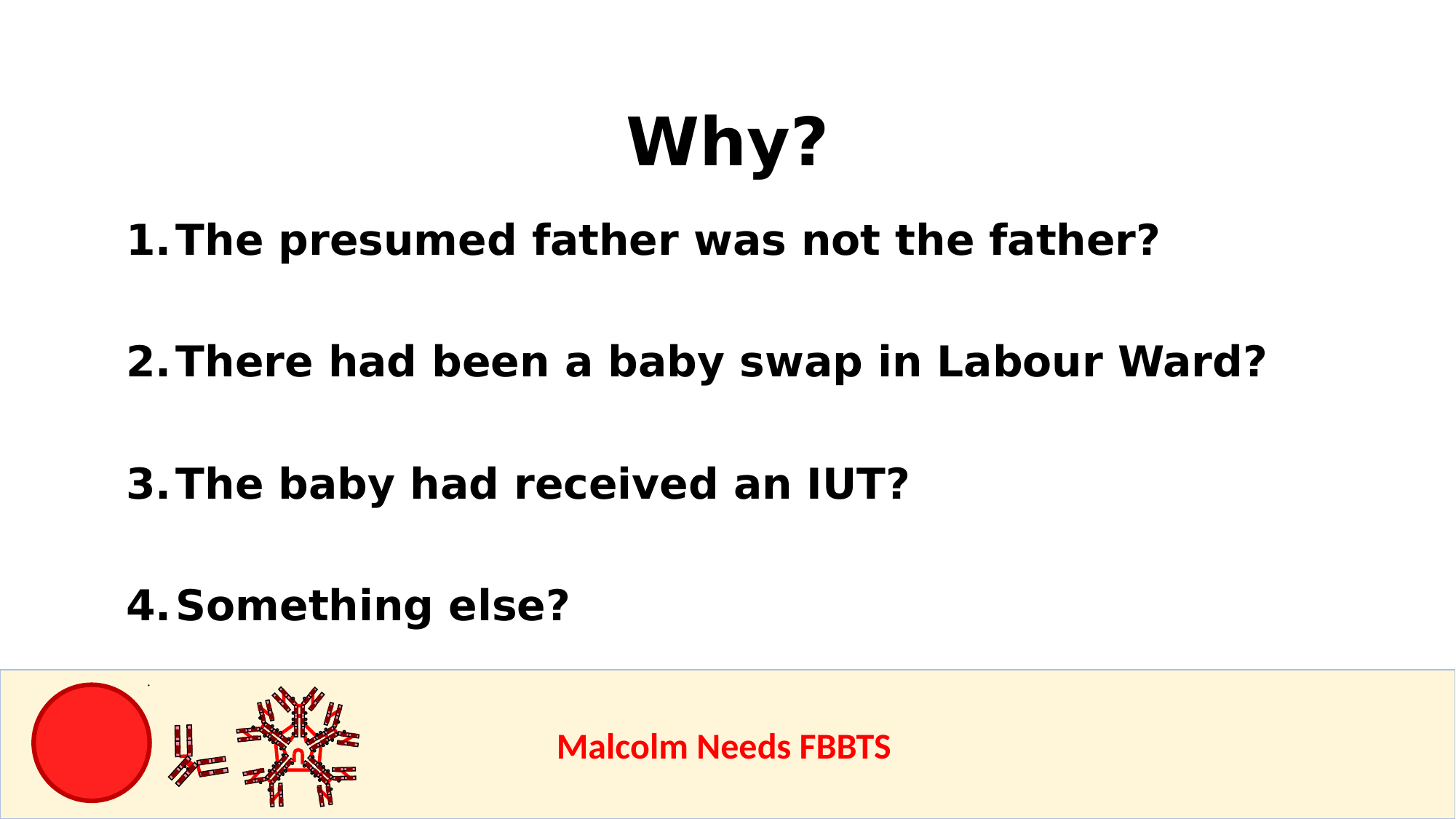

Why?
The presumed father was not the father?

There had been a baby swap in Labour Ward?

The baby had received an IUT?

Something else?
					Malcolm Needs FBBTS